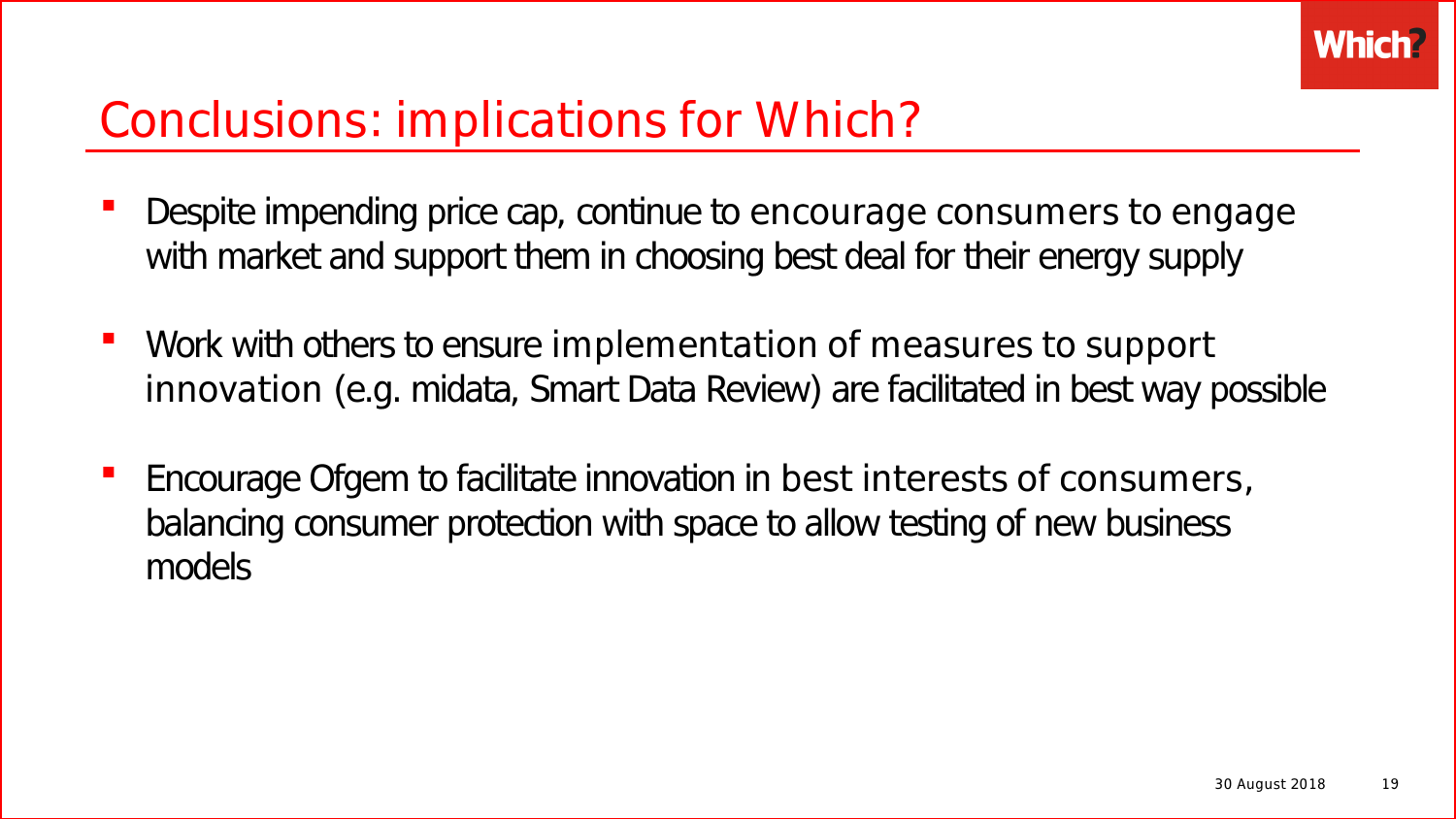

Conclusions: implications for Which?
Despite impending price cap, continue to encourage consumers to engage with market and support them in choosing best deal for their energy supply

Work with others to ensure implementation of measures to support innovation (e.g. midata, Smart Data Review) are facilitated in best way possible

Encourage Ofgem to facilitate innovation in best interests of consumers, balancing consumer protection with space to allow testing of new business models

19